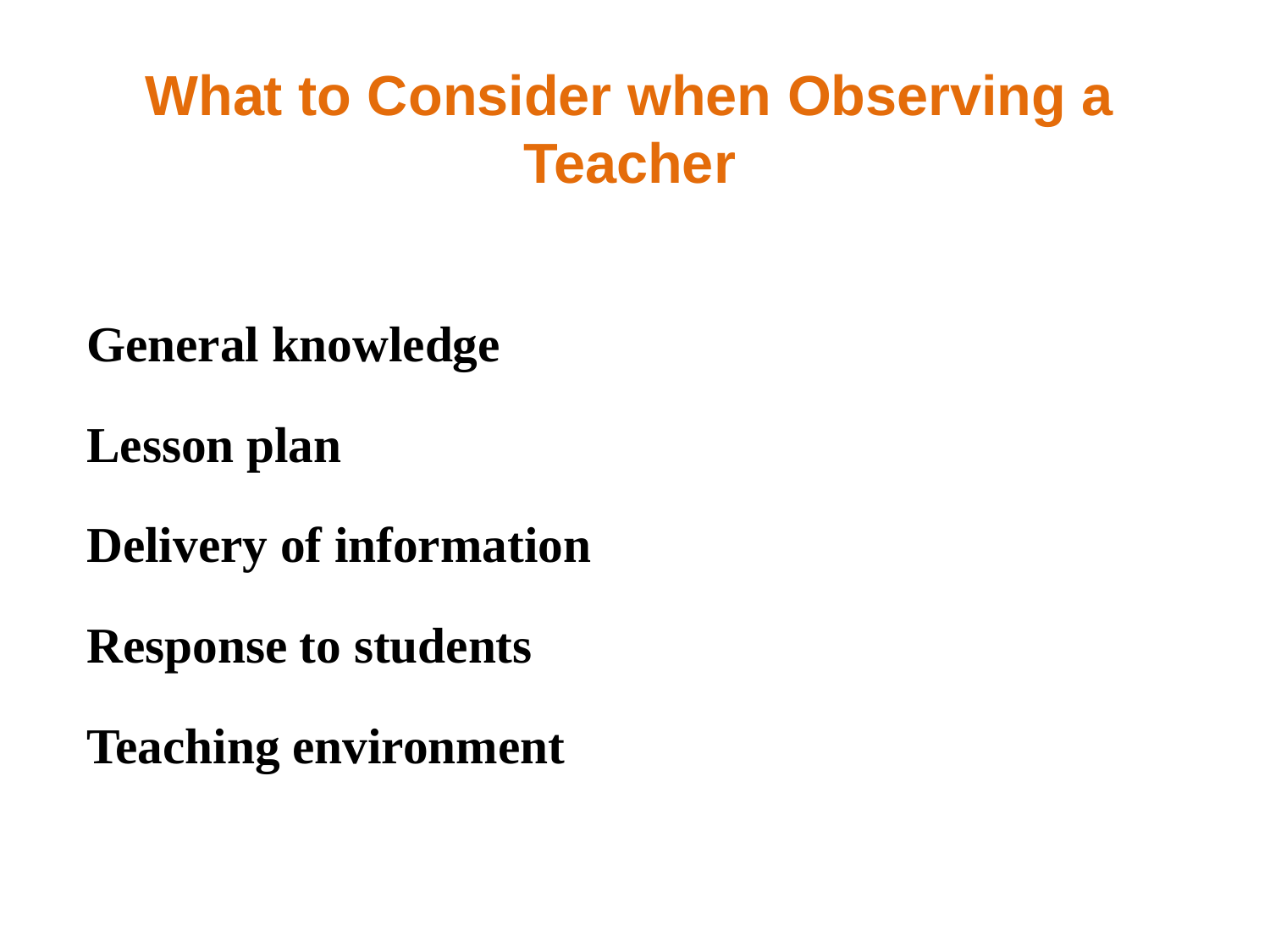

# What to Consider when Observing a Teacher
General knowledge
Lesson plan
Delivery of information
Response to students
Teaching environment